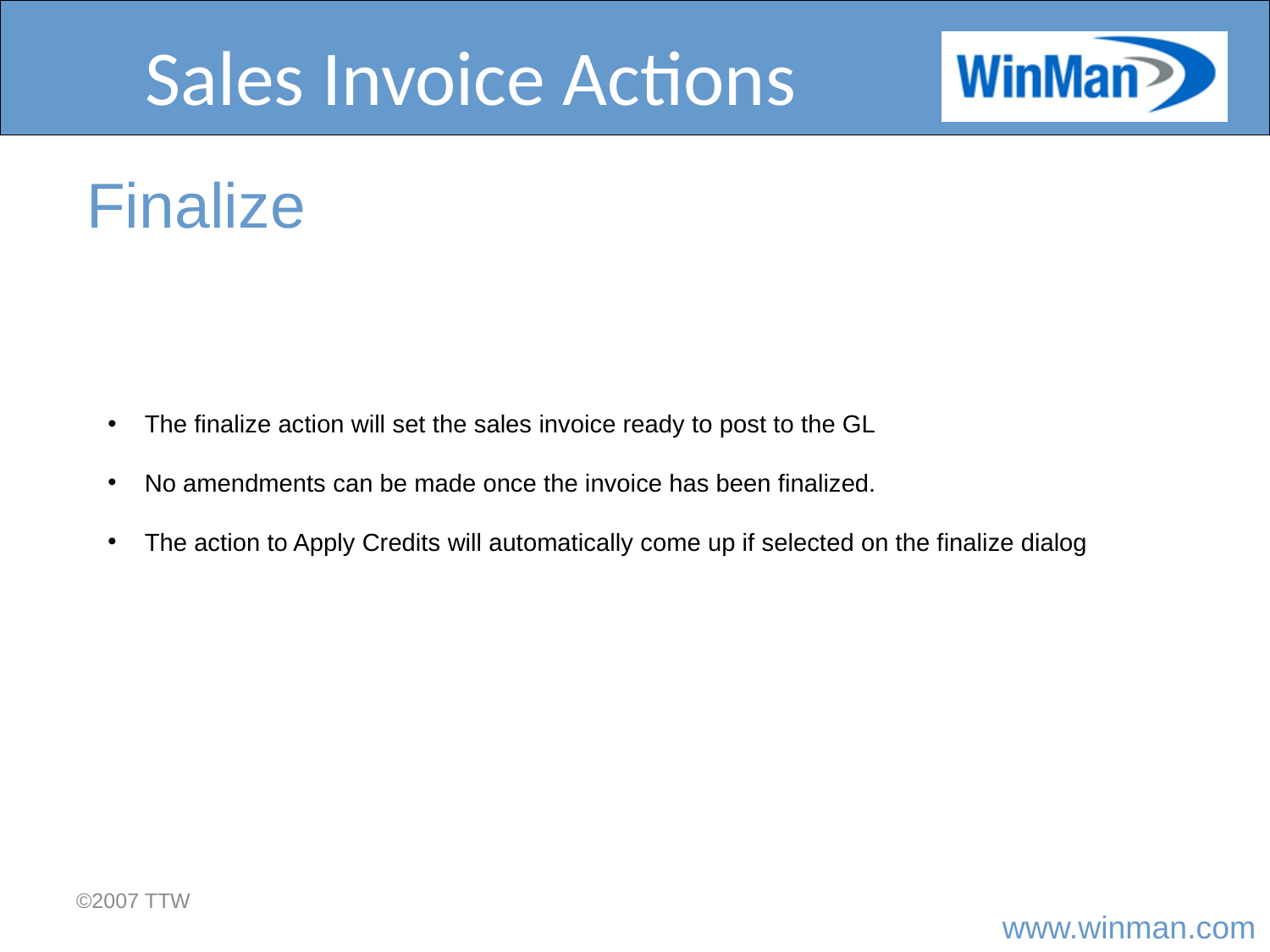

# Sales Invoice Actions
Finalize
 The finalize action will set the sales invoice ready to post to the GL

 No amendments can be made once the invoice has been finalized.
 The action to Apply Credits will automatically come up if selected on the finalize dialog
©2007 TTW